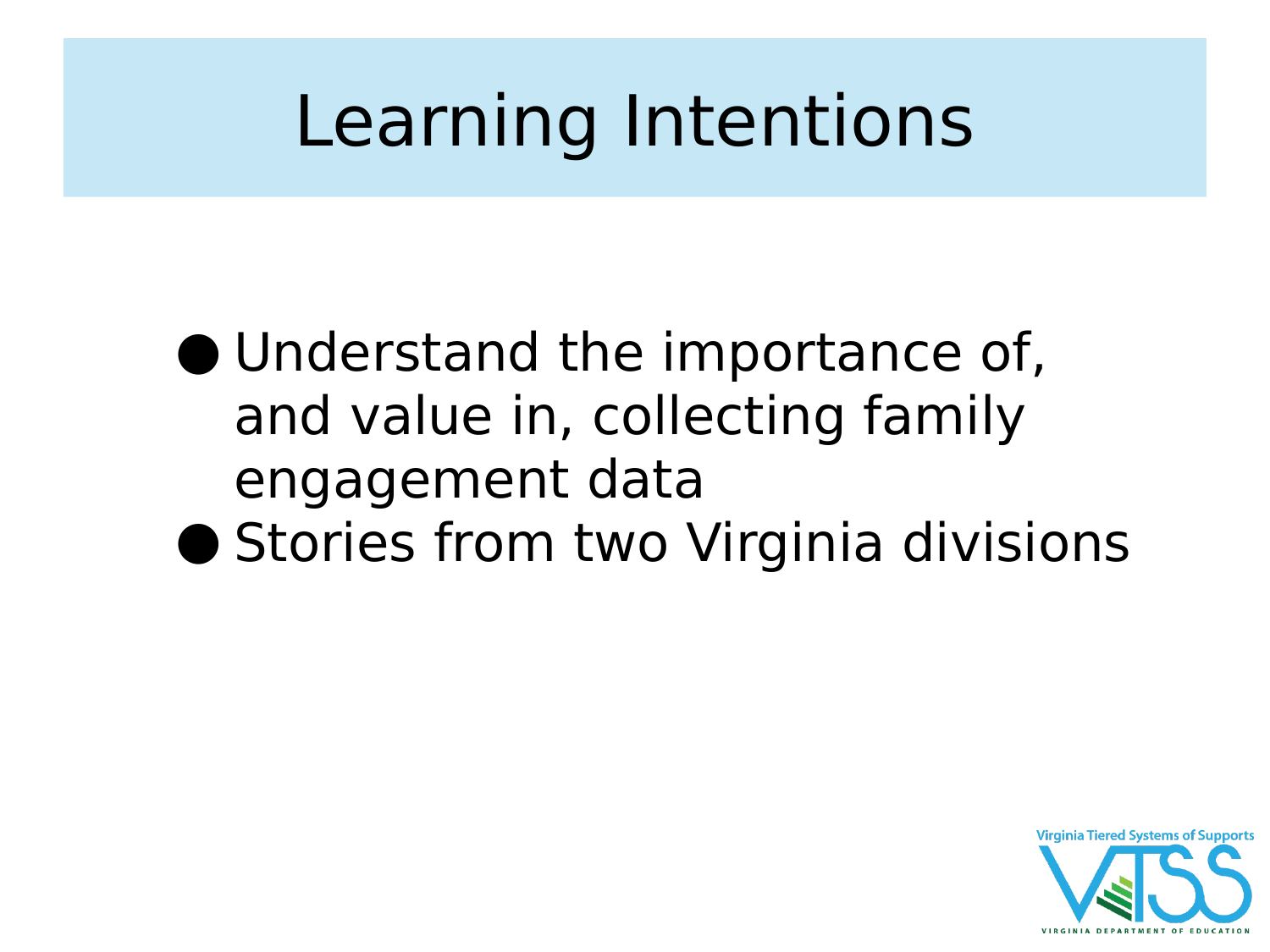

# Learning Intentions
Understand the importance of, and value in, collecting family engagement data
Stories from two Virginia divisions